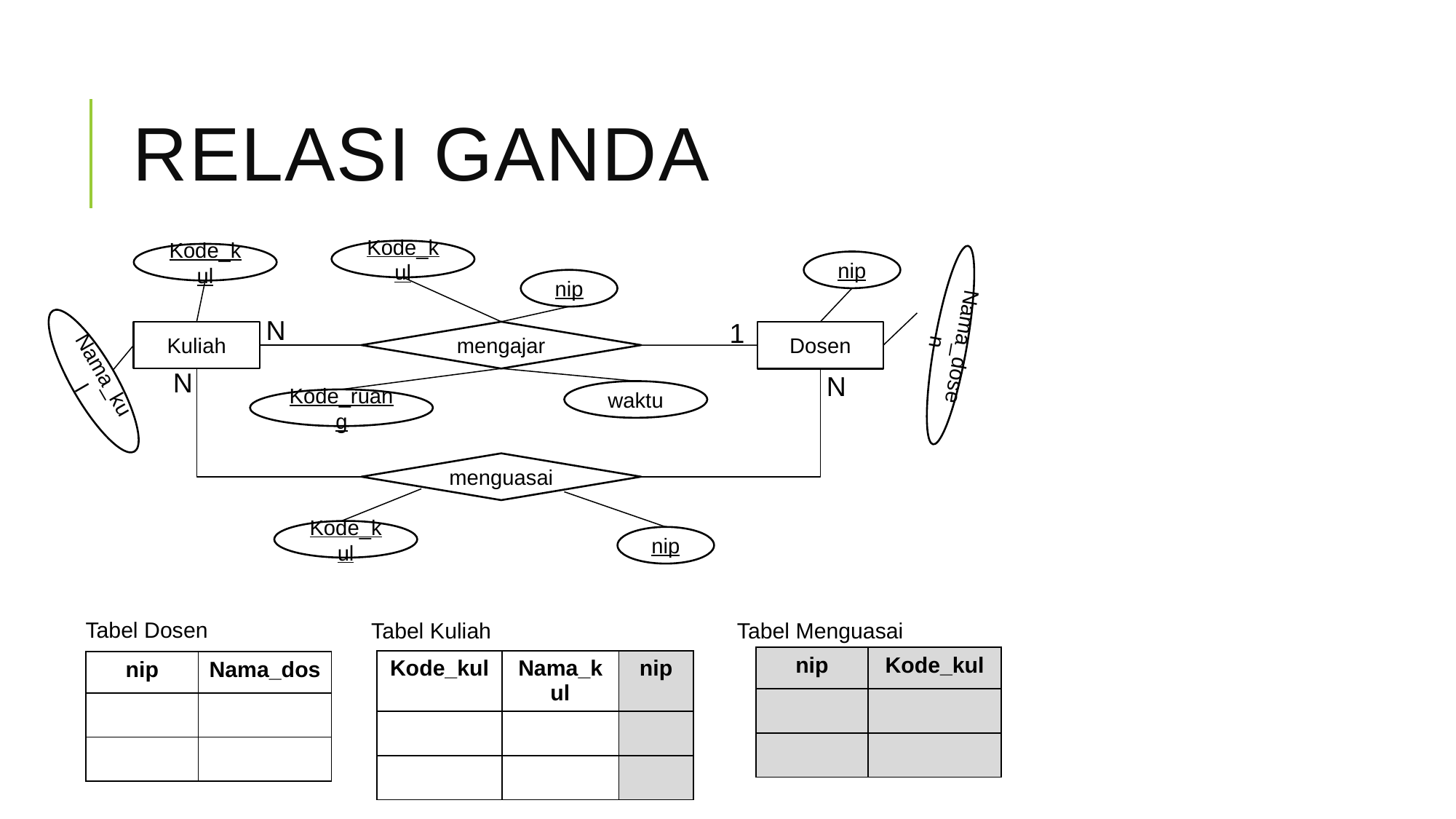

# Relasi ganda
Kode_kul
Kode_kul
nip
nip
N
Kuliah
mengajar
Dosen
1
Nama_dosen
Nama_kul
N
N
waktu
Kode_ruang
menguasai
Kode_kul
nip
Tabel Dosen
Tabel Kuliah
Tabel Menguasai
| nip | Kode\_kul |
| --- | --- |
|  |  |
|  |  |
| Kode\_kul | Nama\_kul | nip |
| --- | --- | --- |
|  |  |  |
|  |  |  |
| nip | Nama\_dos |
| --- | --- |
|  |  |
|  |  |